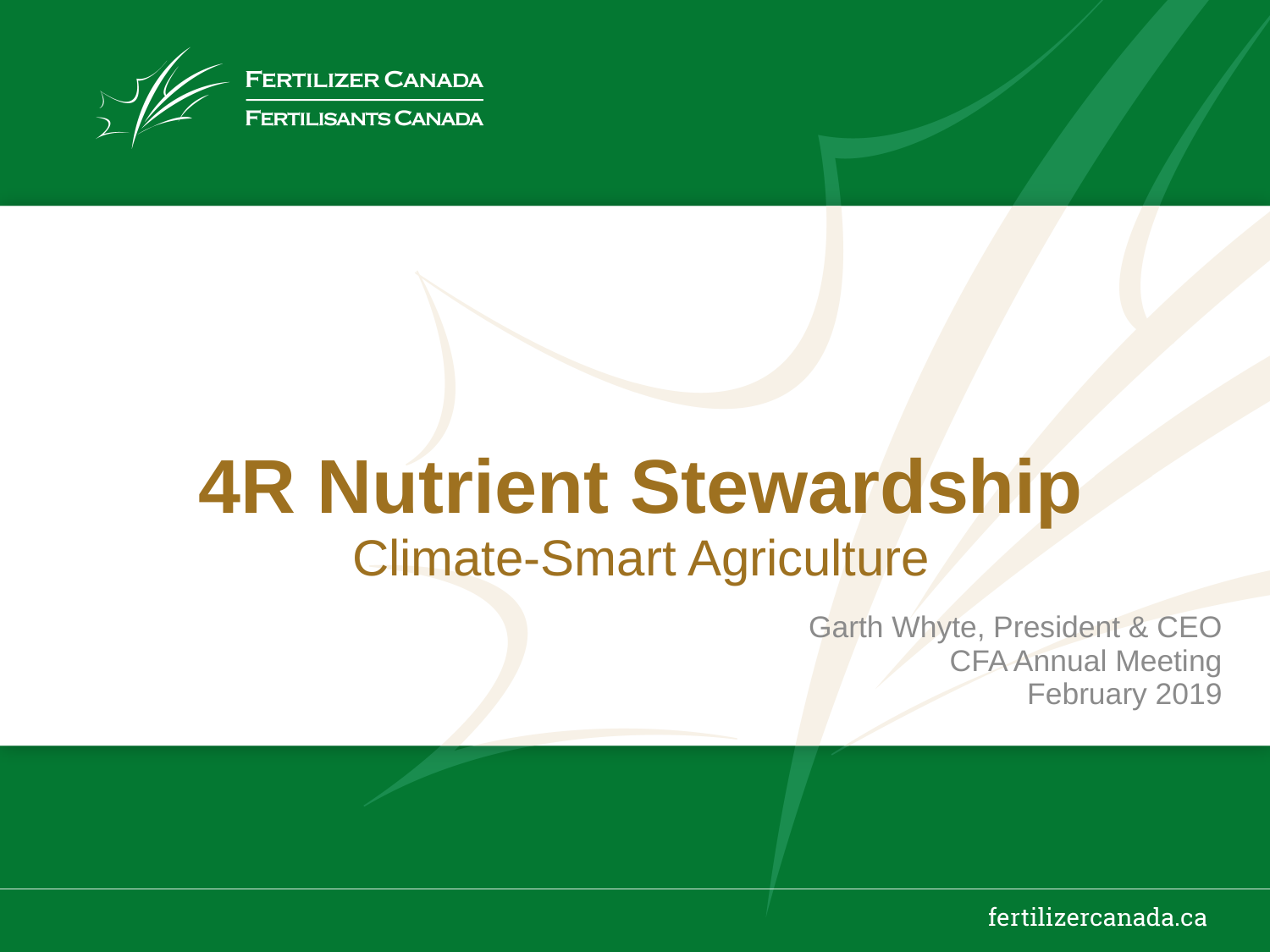

# 4R Nutrient Stewardship Climate-Smart Agriculture
Garth Whyte, President & CEO
CFA Annual Meeting
February 2019